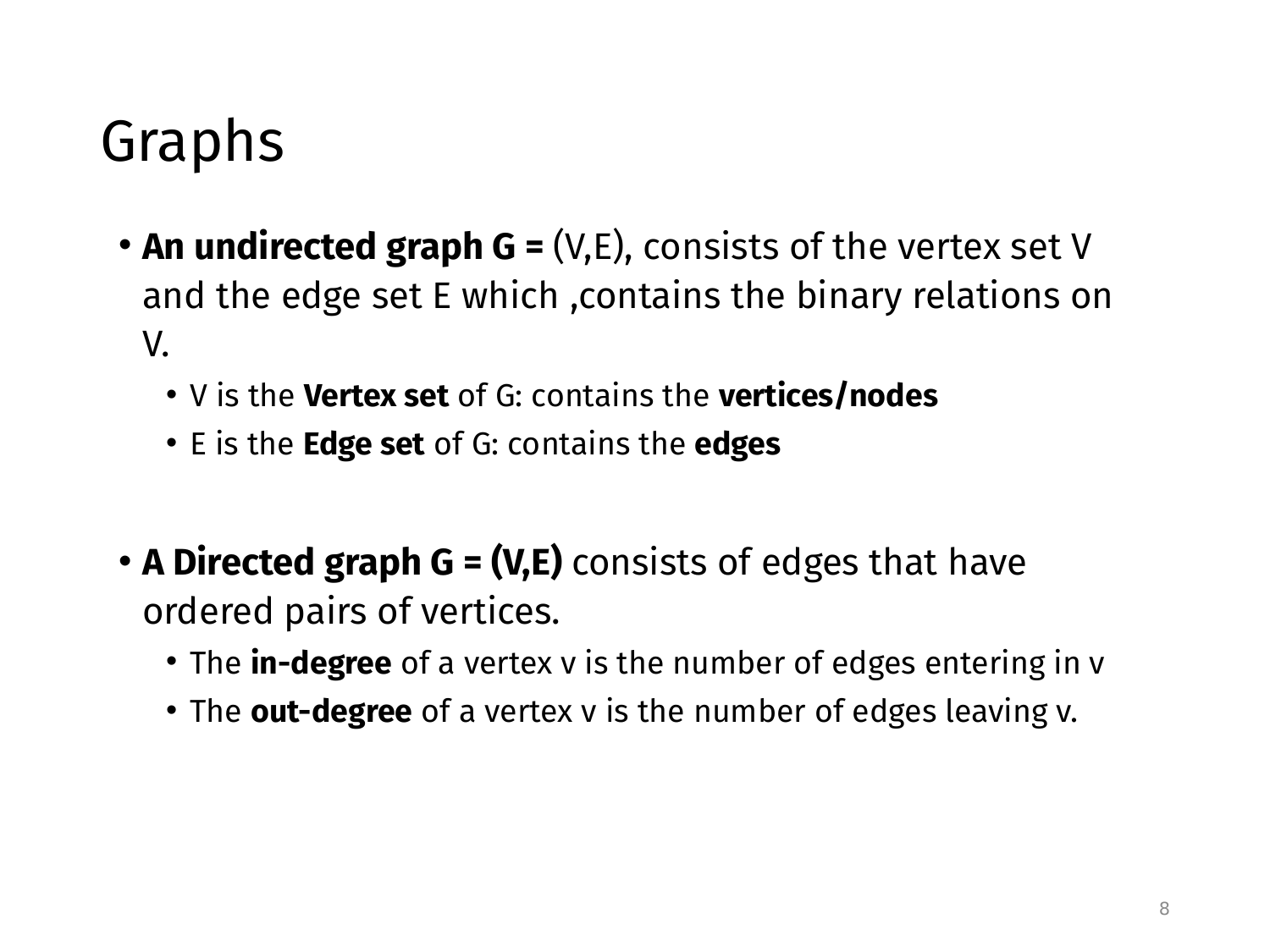

# Graphs
An undirected graph G = (V,E), consists of the vertex set V and the edge set E which ,contains the binary relations on V.
V is the Vertex set of G: contains the vertices/nodes
E is the Edge set of G: contains the edges

A Directed graph G = (V,E) consists of edges that have ordered pairs of vertices.
The in-degree of a vertex v is the number of edges entering in v
The out-degree of a vertex v is the number of edges leaving v.
8